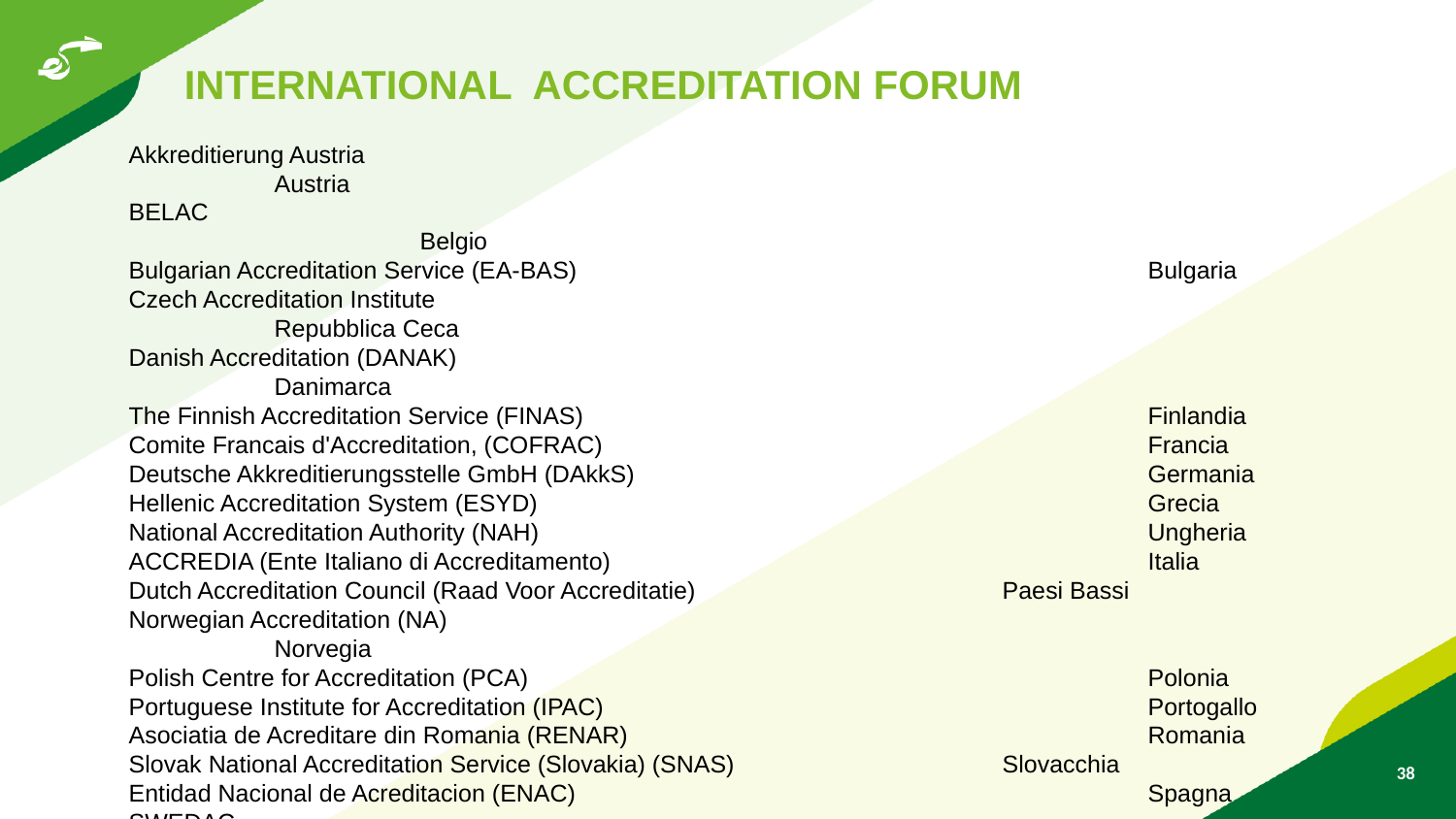

INTERNATIONAL  ACCREDITATION FORUM
Akkreditierung Austria							Austria
BELAC									Belgio
Bulgarian Accreditation Service (EA-BAS)				Bulgaria
Czech Accreditation Institute 						Repubblica Ceca
Danish Accreditation (DANAK)						Danimarca
The Finnish Accreditation Service (FINAS)				Finlandia
Comite Francais d'Accreditation, (COFRAC)				Francia
Deutsche Akkreditierungsstelle GmbH (DAkkS)				Germania
Hellenic Accreditation System (ESYD)					Grecia
National Accreditation Authority (NAH)					Ungheria
ACCREDIA (Ente Italiano di Accreditamento)				Italia
Dutch Accreditation Council (Raad Voor Accreditatie) 			Paesi Bassi
Norwegian Accreditation (NA)						Norvegia
Polish Centre for Accreditation (PCA)					Polonia
Portuguese Institute for Accreditation (IPAC)				Portogallo
Asociatia de Acreditare din Romania (RENAR)				Romania
Slovak National Accreditation Service (Slovakia) (SNAS)		Slovacchia
Entidad Nacional de Acreditacion (ENAC)				Spagna
SWEDAC									Svezia
United Kingdom Accreditation Service (UKAS)				Regno Unito
38